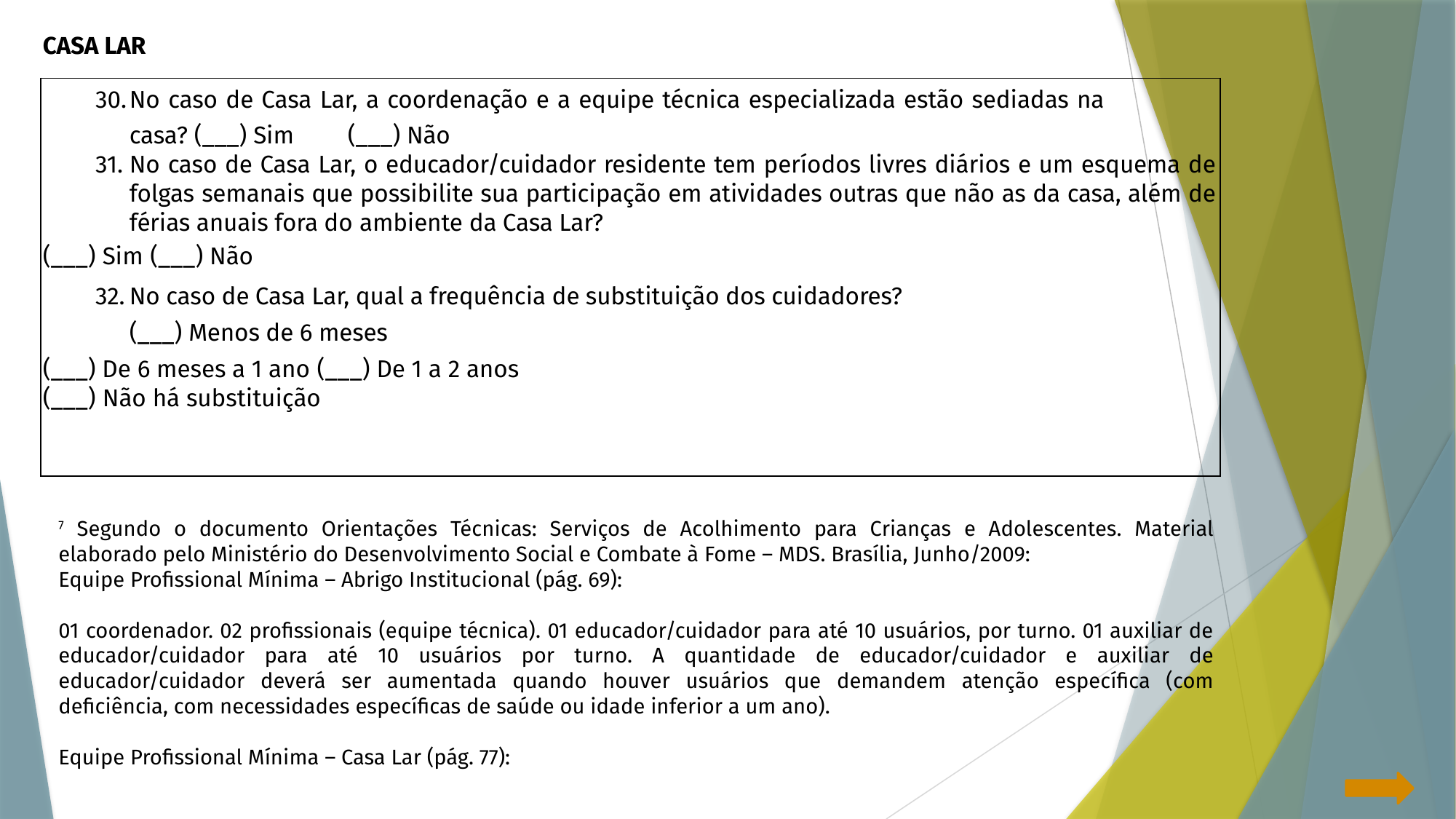

| CASA LAR |
| --- |
| No caso de Casa Lar, a coordenação e a equipe técnica especializada estão sediadas na casa? (\_\_\_) Sim (\_\_\_) Não No caso de Casa Lar, o educador/cuidador residente tem períodos livres diários e um esquema de folgas semanais que possibilite sua participação em atividades outras que não as da casa, além de férias anuais fora do ambiente da Casa Lar? (\_\_\_) Sim (\_\_\_) Não No caso de Casa Lar, qual a frequência de substituição dos cuidadores? (\_\_\_) Menos de 6 meses (\_\_\_) De 6 meses a 1 ano (\_\_\_) De 1 a 2 anos (\_\_\_) Não há substituição |
7 Segundo o documento Orientações Técnicas: Serviços de Acolhimento para Crianças e Adolescentes. Material elaborado pelo Ministério do Desenvolvimento Social e Combate à Fome – MDS. Brasília, Junho/2009:
Equipe Profissional Mínima – Abrigo Institucional (pág. 69):

01 coordenador. 02 profissionais (equipe técnica). 01 educador/cuidador para até 10 usuários, por turno. 01 auxiliar de educador/cuidador para até 10 usuários por turno. A quantidade de educador/cuidador e auxiliar de educador/cuidador deverá ser aumentada quando houver usuários que demandem atenção específica (com deficiência, com necessidades específicas de saúde ou idade inferior a um ano).

Equipe Profissional Mínima – Casa Lar (pág. 77):